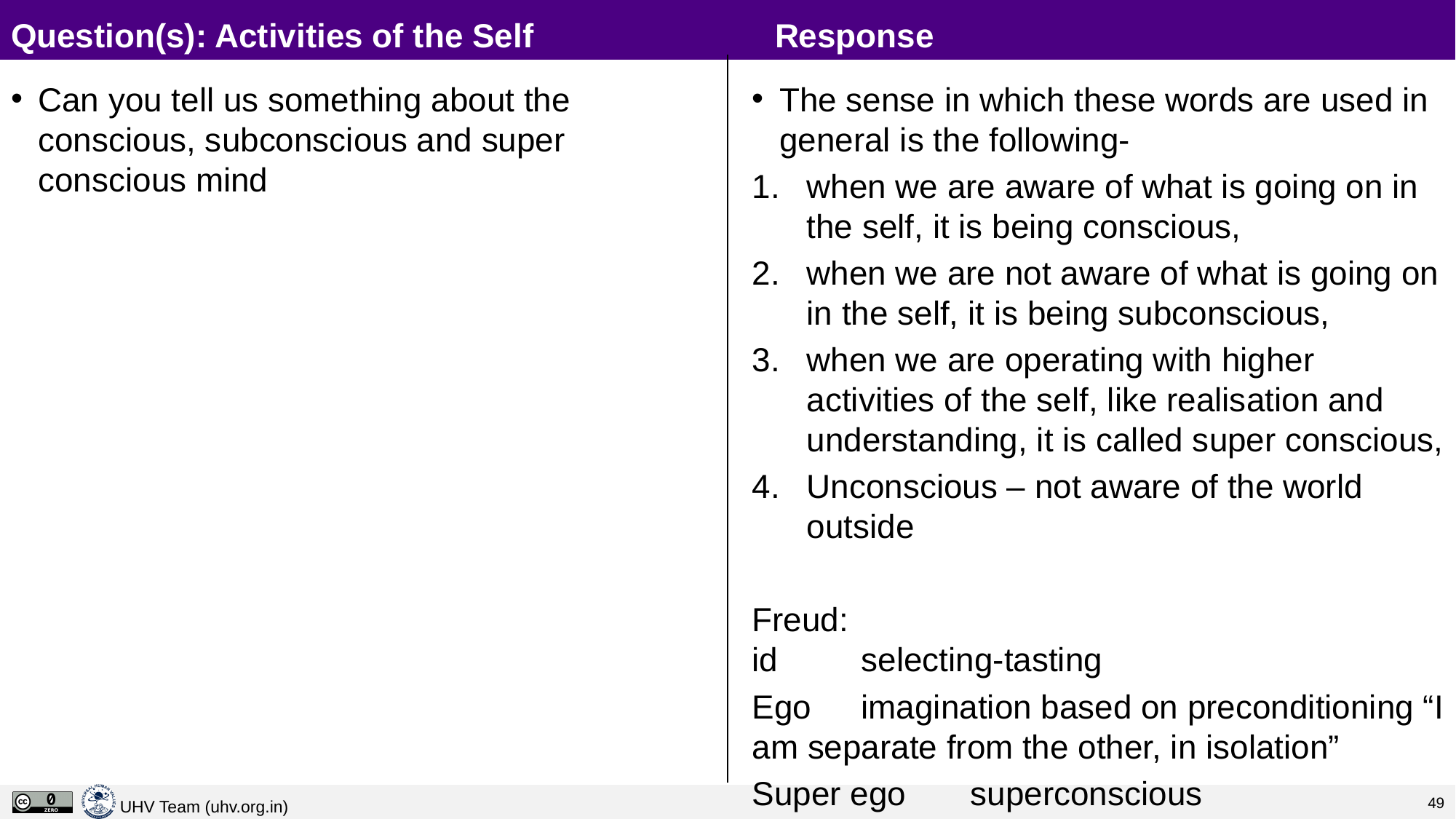

# Question(s): Activities of the Self			Response
Can you tell us something about the conscious, subconscious and super conscious mind

The sense in which these words are used in general is the following-
when we are aware of what is going on in the self, it is being conscious,
when we are not aware of what is going on in the self, it is being subconscious,
when we are operating with higher activities of the self, like realisation and understanding, it is called super conscious,
Unconscious – not aware of the world outside

Freud:
id	selecting-tasting
Ego	imagination based on preconditioning “I am separate from the other, in isolation”
Super ego	superconscious